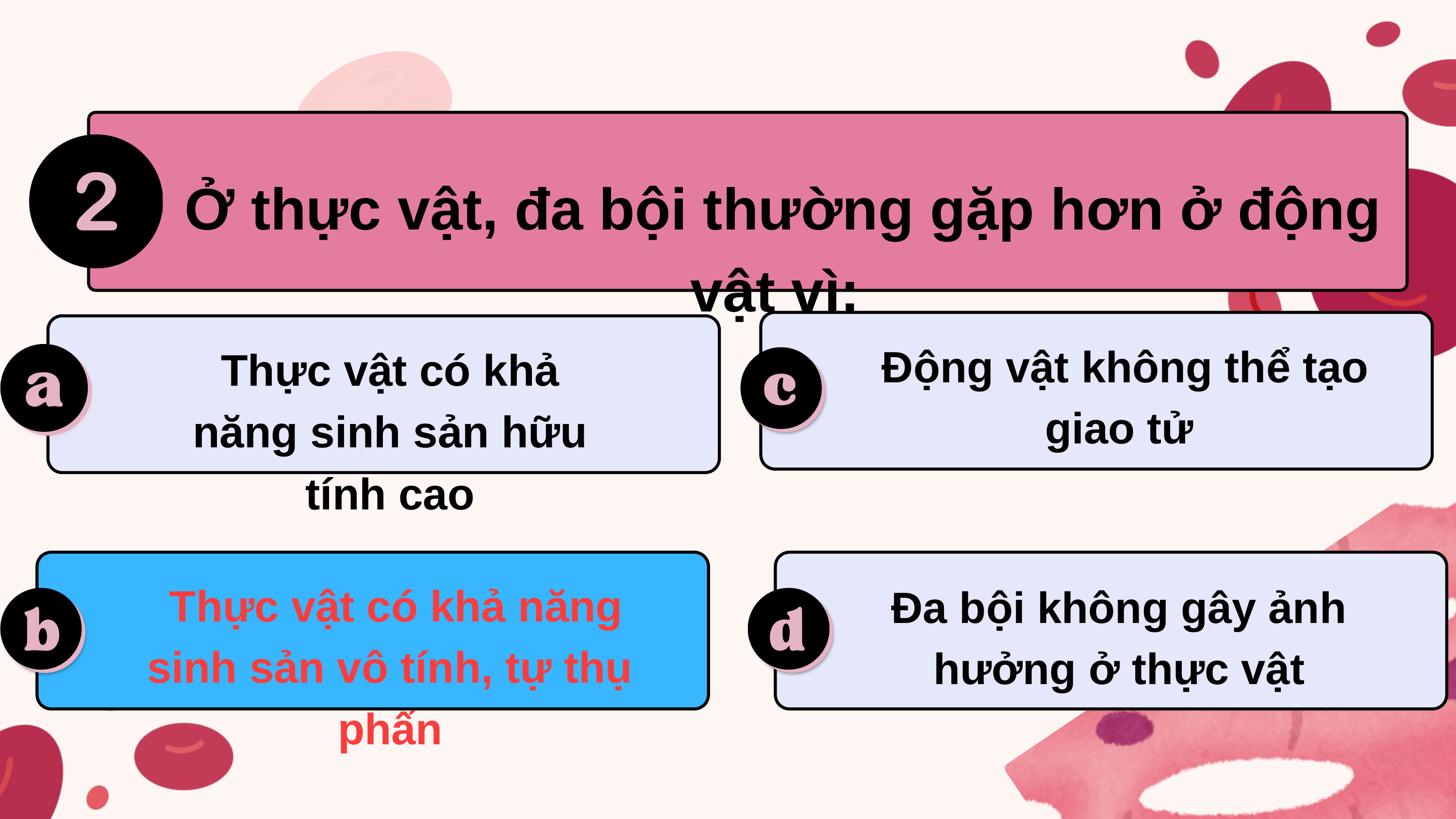

Ở thực vật, đa bội thường gặp hơn ở động vật vì:

 Động vật không thể tạo giao tử
Thực vật có khả năng sinh sản hữu tính cao

 Thực vật có khả năng sinh sản vô tính, tự thụ phấn
Đa bội không gây ảnh hưởng ở thực vật